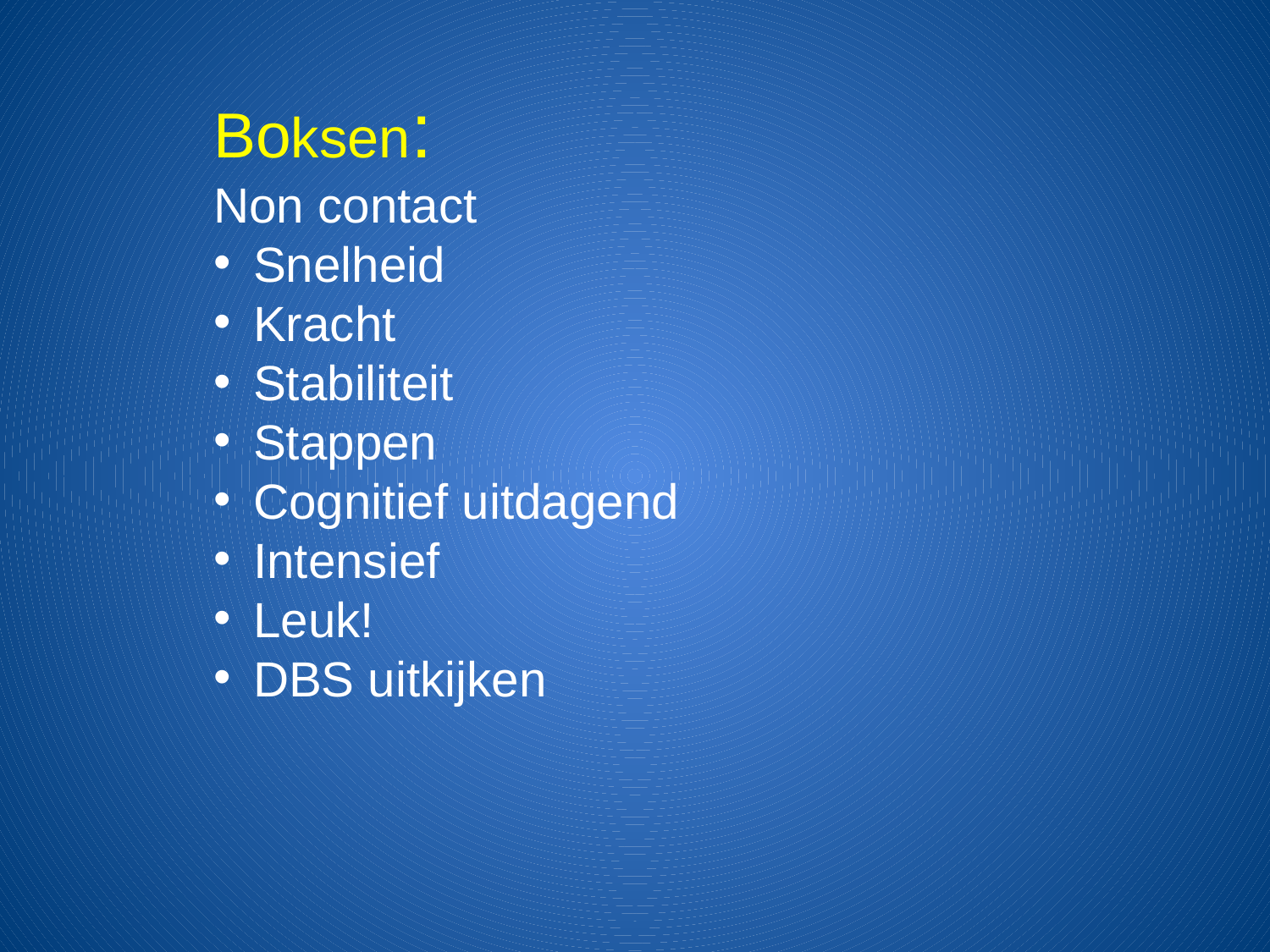

Boksen:
Non contact
Snelheid
Kracht
Stabiliteit
Stappen
Cognitief uitdagend
Intensief
Leuk!
DBS uitkijken